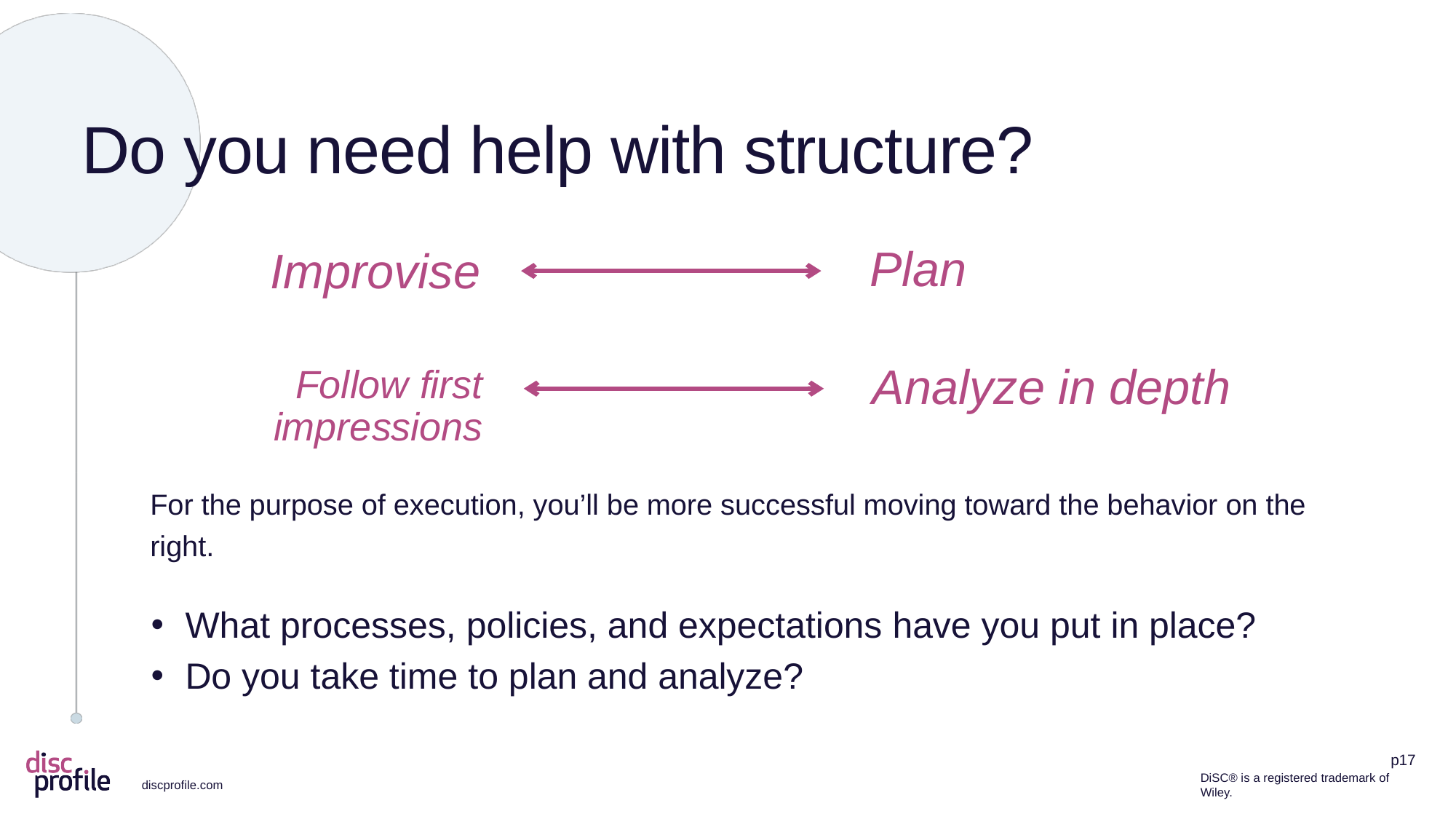

# Do you need help with structure?
Plan
Improvise
Analyze in depth
Follow first impressions
For the purpose of execution, you’ll be more successful moving toward the behavior on the right.
What processes, policies, and expectations have you put in place?
Do you take time to plan and analyze?